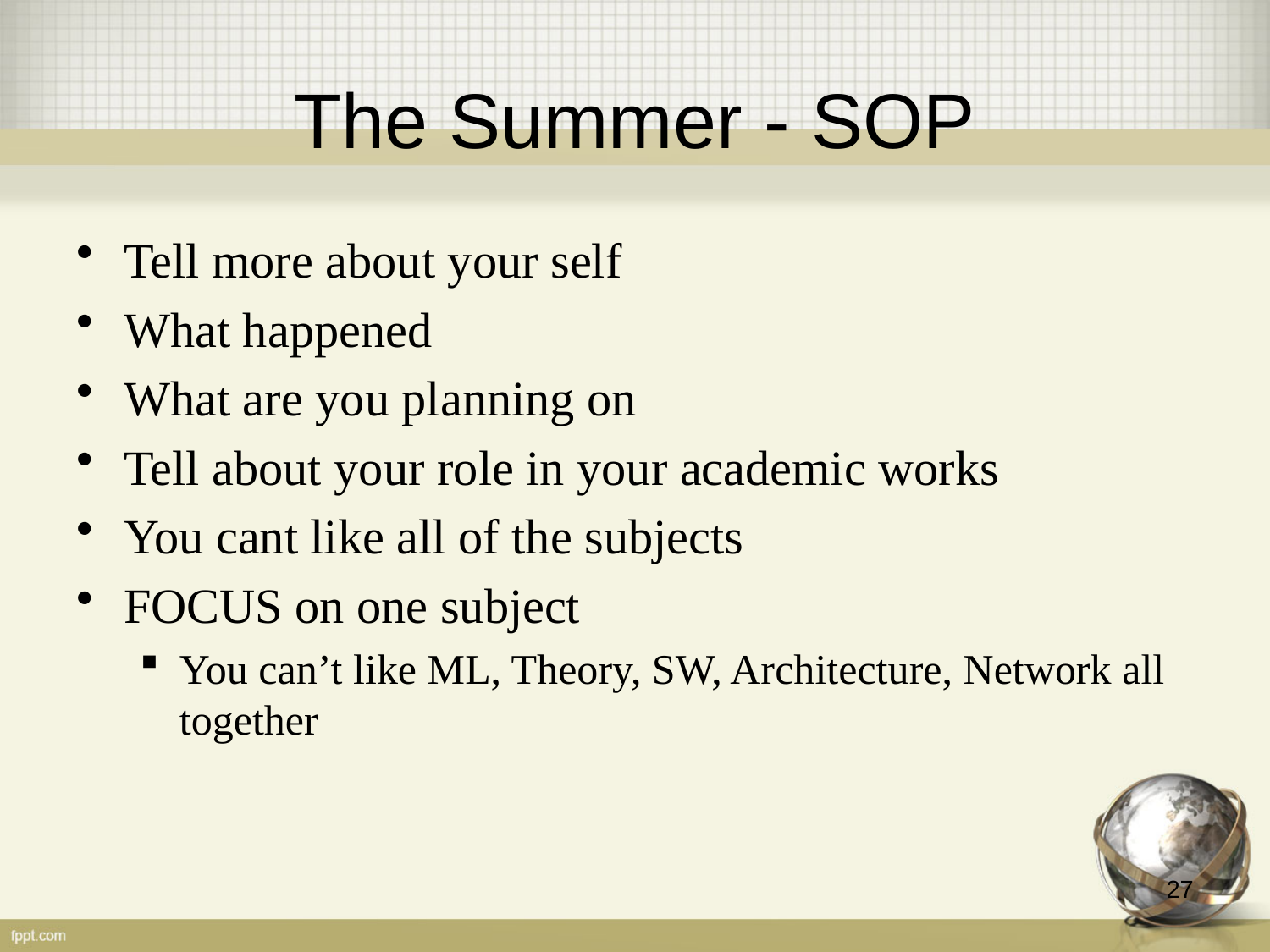

# The Summer - SOP
Tell more about your self
What happened
What are you planning on
Tell about your role in your academic works
You cant like all of the subjects
FOCUS on one subject
You can’t like ML, Theory, SW, Architecture, Network all together

27